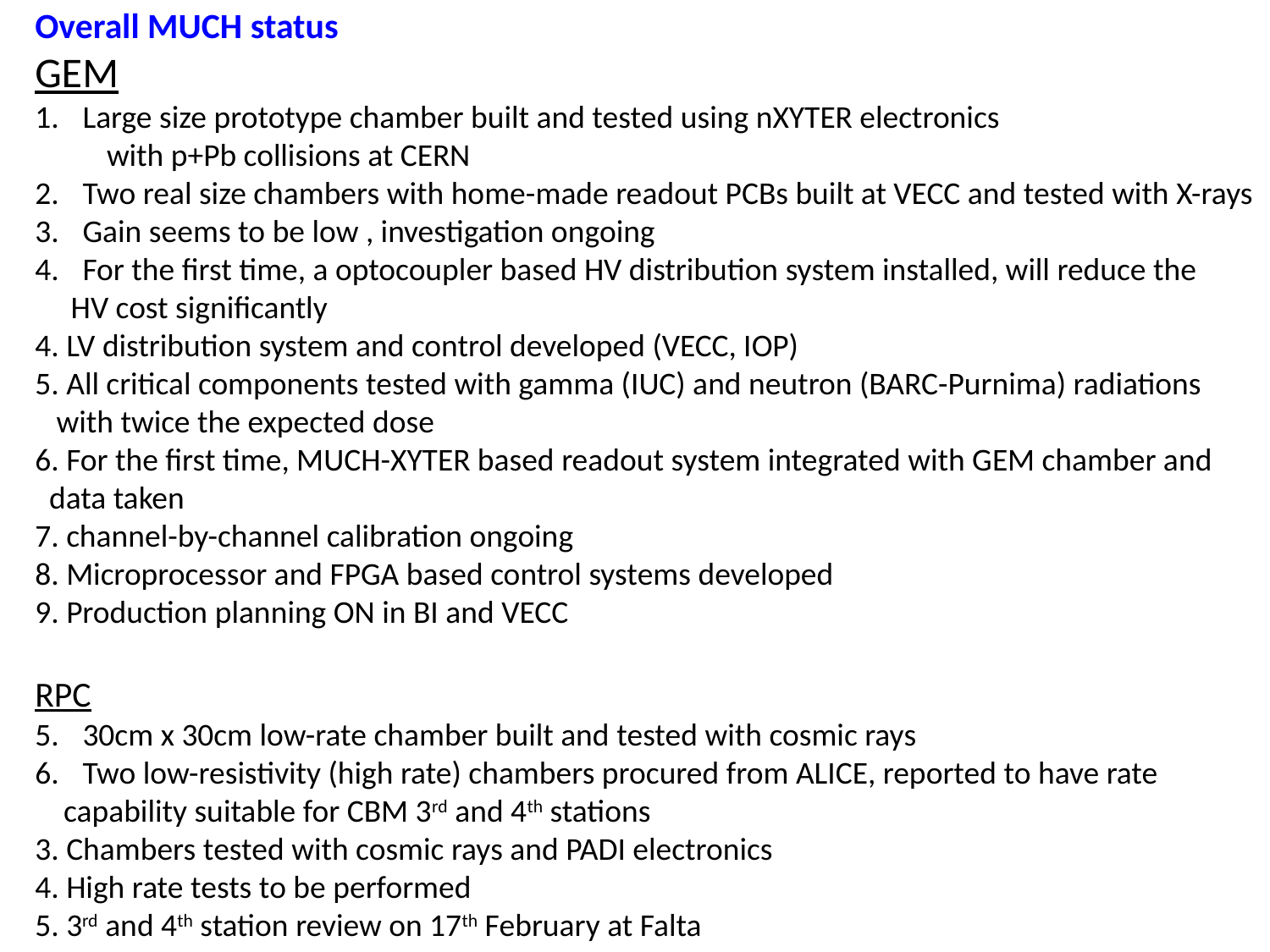

Overall MUCH status
GEM
Large size prototype chamber built and tested using nXYTER electronics
          with p+Pb collisions at CERN
Two real size chambers with home-made readout PCBs built at VECC and tested with X-rays
Gain seems to be low , investigation ongoing
For the first time, a optocoupler based HV distribution system installed, will reduce the
     HV cost significantly
4. LV distribution system and control developed (VECC, IOP)
5. All critical components tested with gamma (IUC) and neutron (BARC-Purnima) radiations
   with twice the expected dose
6. For the first time, MUCH-XYTER based readout system integrated with GEM chamber and
  data taken
7. channel-by-channel calibration ongoing
8. Microprocessor and FPGA based control systems developed
9. Production planning ON in BI and VECC

RPC
30cm x 30cm low-rate chamber built and tested with cosmic rays
Two low-resistivity (high rate) chambers procured from ALICE, reported to have rate
    capability suitable for CBM 3rd and 4th stations
3. Chambers tested with cosmic rays and PADI electronics
4. High rate tests to be performed
5. 3rd and 4th station review on 17th February at Falta